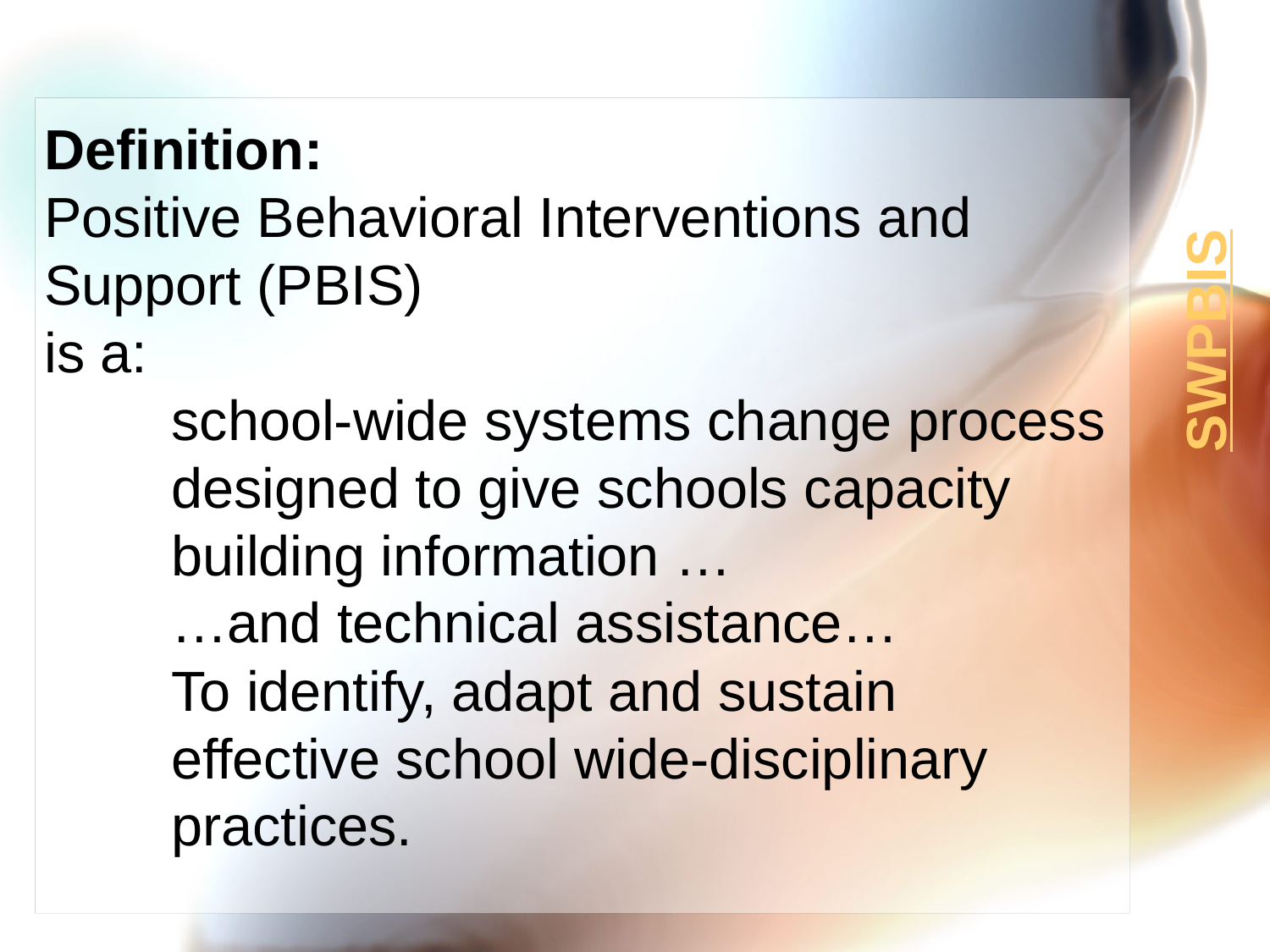

Definition:
Positive Behavioral Interventions and Support (PBIS)
is a:
school-wide systems change process
designed to give schools capacity building information …
…and technical assistance…
To identify, adapt and sustain effective school wide-disciplinary practices.
SWPBIS